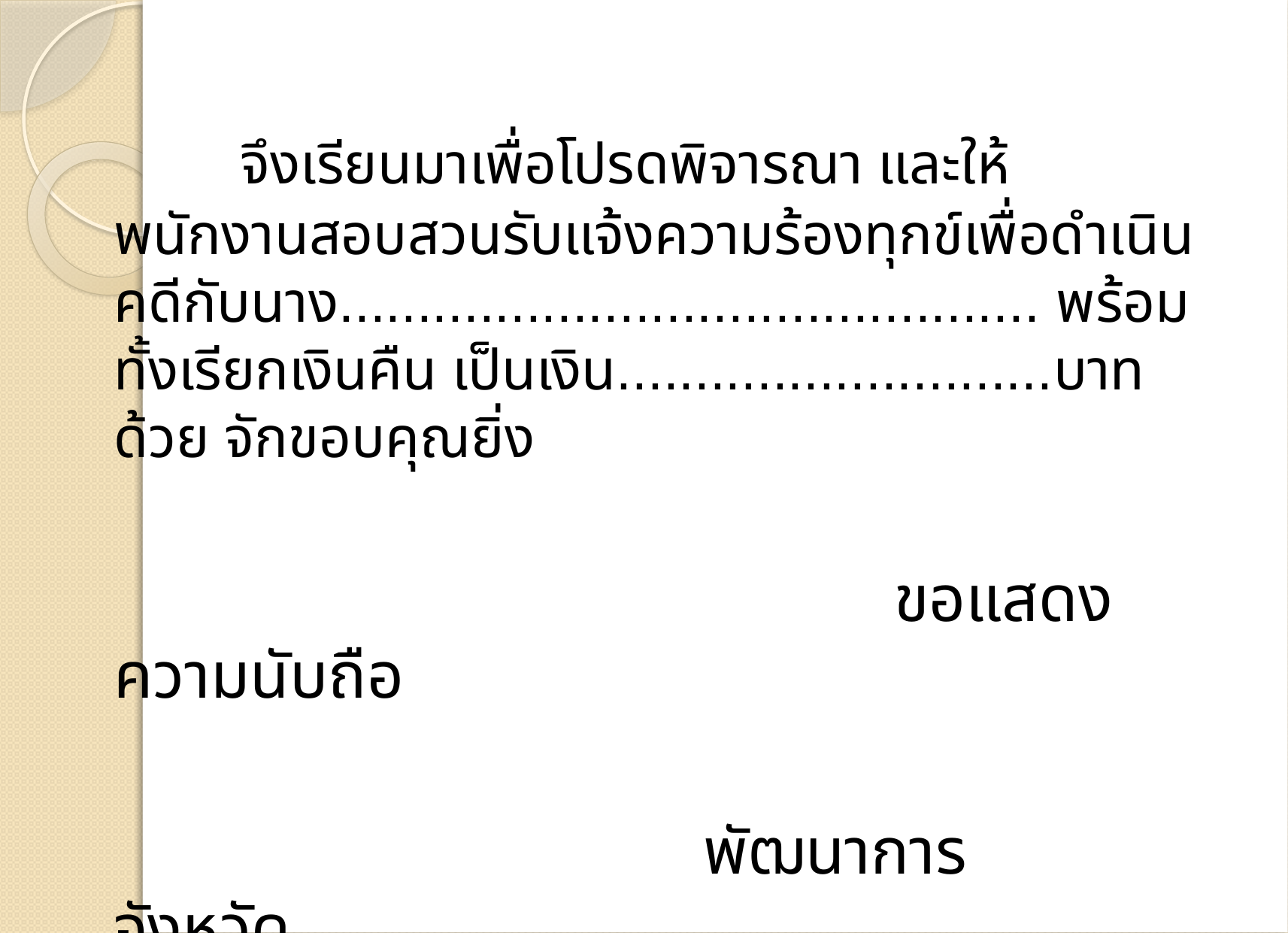

#
         จึงเรียนมาเพื่อโปรดพิจารณา และให้พนักงานสอบสวนรับแจ้งความร้องทุกข์เพื่อดำเนินคดีกับนาง............................................. พร้อมทั้งเรียกเงินคืน เป็นเงิน............................บาท ด้วย จักขอบคุณยิ่ง

                                                 ขอแสดงความนับถือ

				               พัฒนาการจังหวัด....